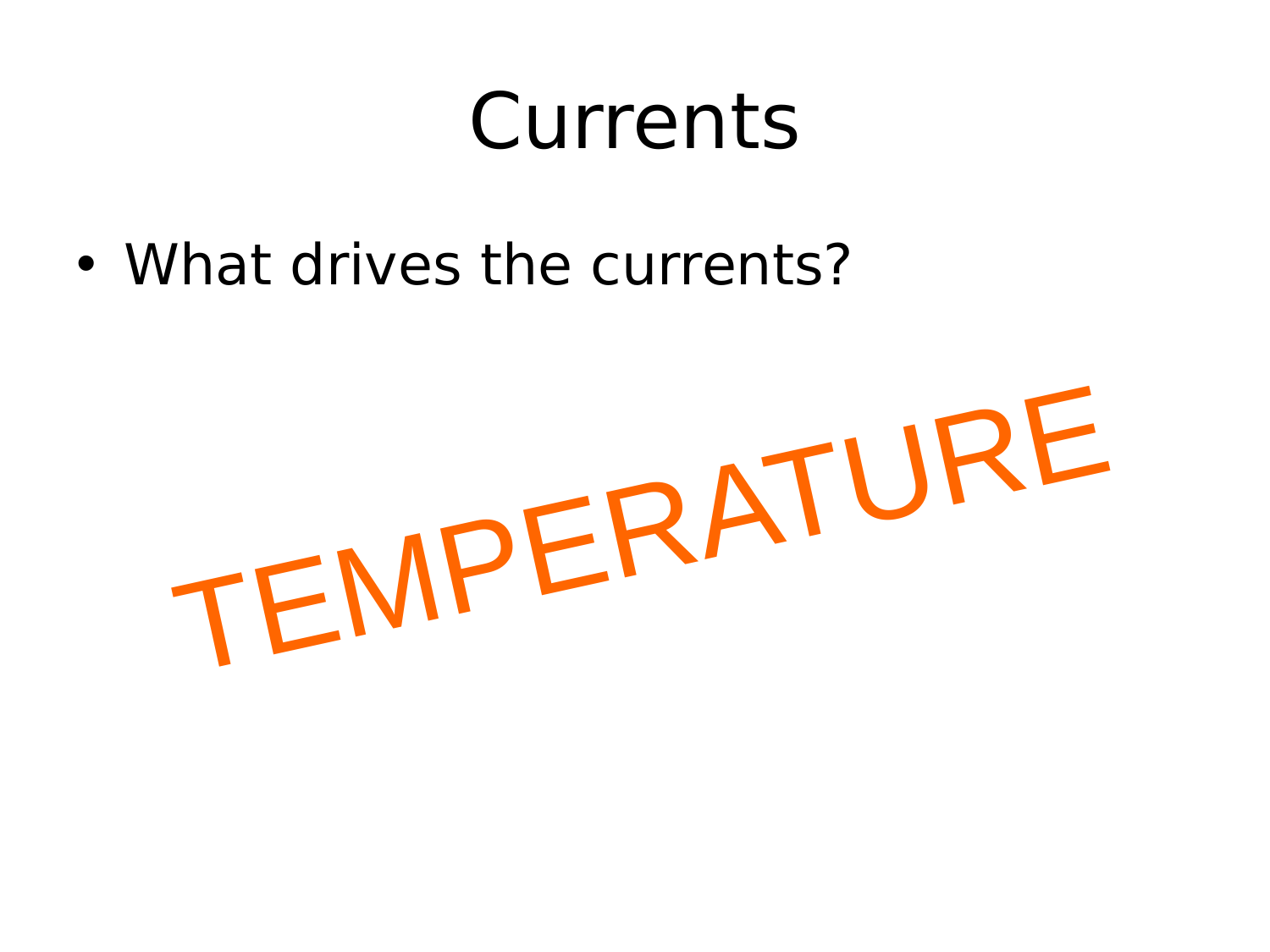

# Currents
What drives the currents?
TEMPERATURE